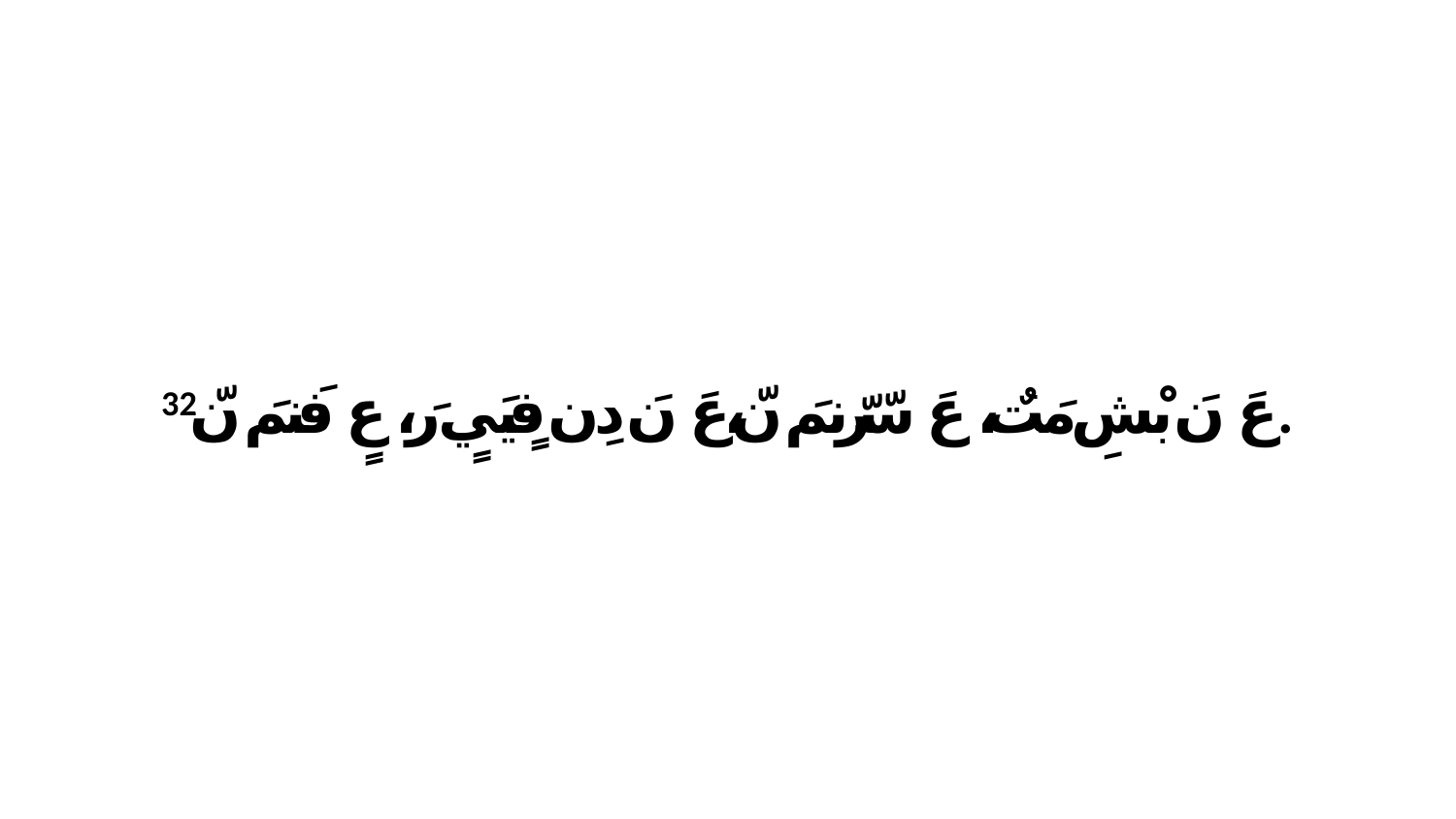

32 عَ نَ بْشِ مَتٌ، عَ سّرّنمَ نّ،عَ نَ دِن فٍيَيٍ رَ، عٍ فَنمَ نّ.